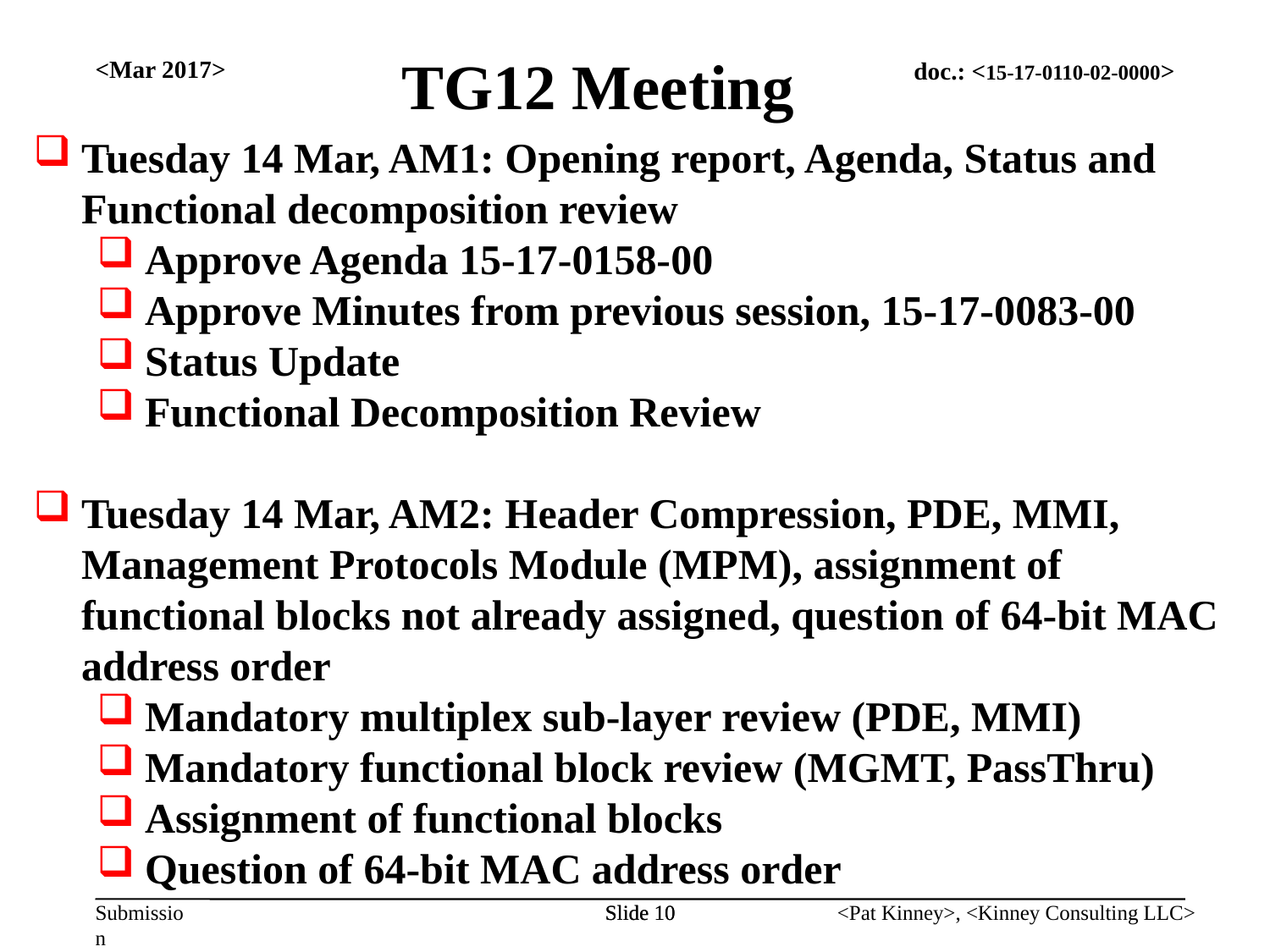

TG12 Meeting
<Mar 2017>
Tuesday 14 Mar, AM1: Opening report, Agenda, Status and Functional decomposition review
Approve Agenda 15-17-0158-00
Approve Minutes from previous session, 15-17-0083-00
Status Update
Functional Decomposition Review

Tuesday 14 Mar, AM2: Header Compression, PDE, MMI, Management Protocols Module (MPM), assignment of functional blocks not already assigned, question of 64-bit MAC address order
Mandatory multiplex sub-layer review (PDE, MMI)
Mandatory functional block review (MGMT, PassThru)
Assignment of functional blocks
Question of 64-bit MAC address order
Slide 10
Slide 10
<Pat Kinney>, <Kinney Consulting LLC>